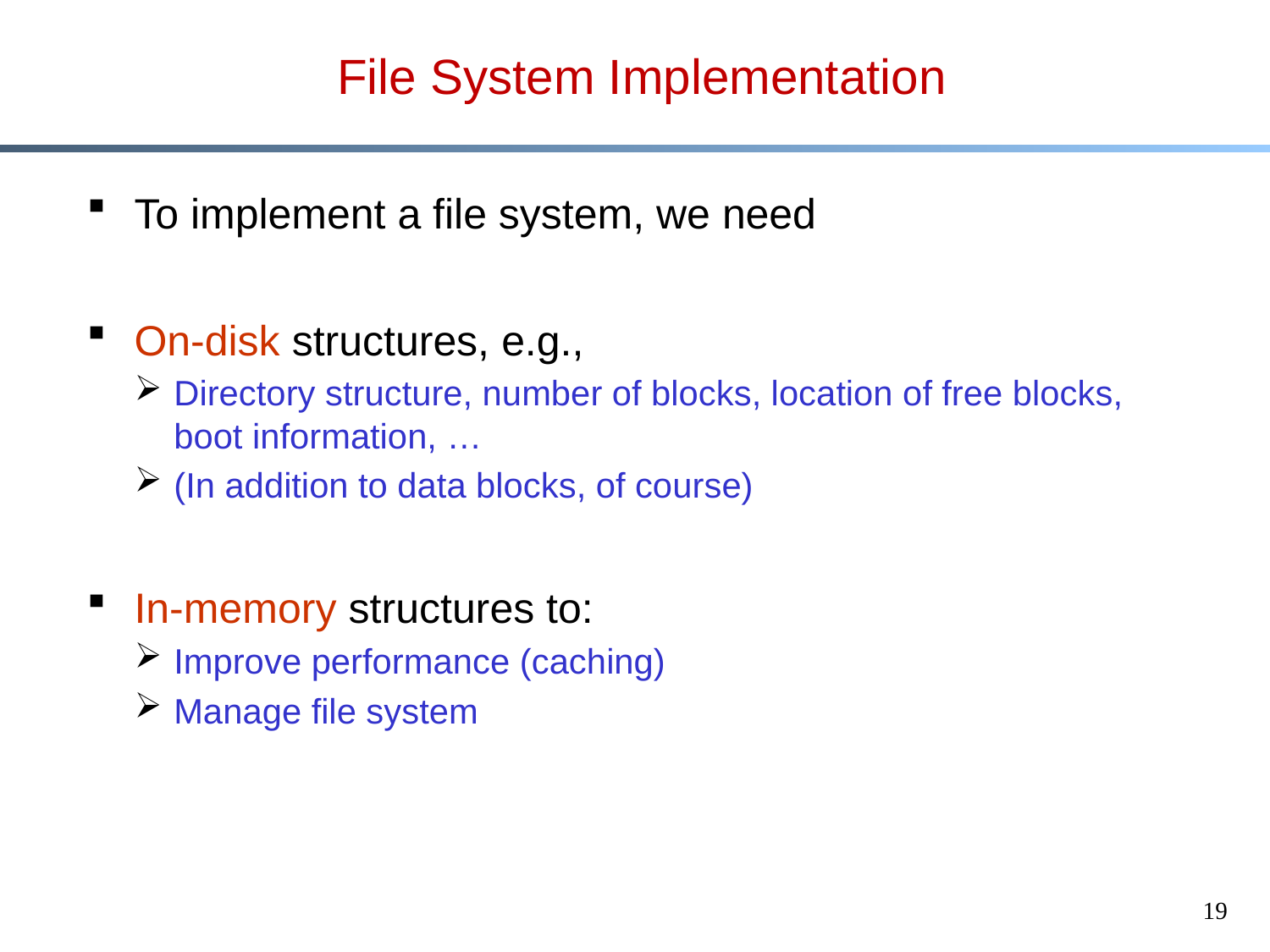

# File System Implementation
To implement a file system, we need

On-disk structures, e.g.,
Directory structure, number of blocks, location of free blocks, boot information, …
(In addition to data blocks, of course)

In-memory structures to:
Improve performance (caching)
Manage file system
19